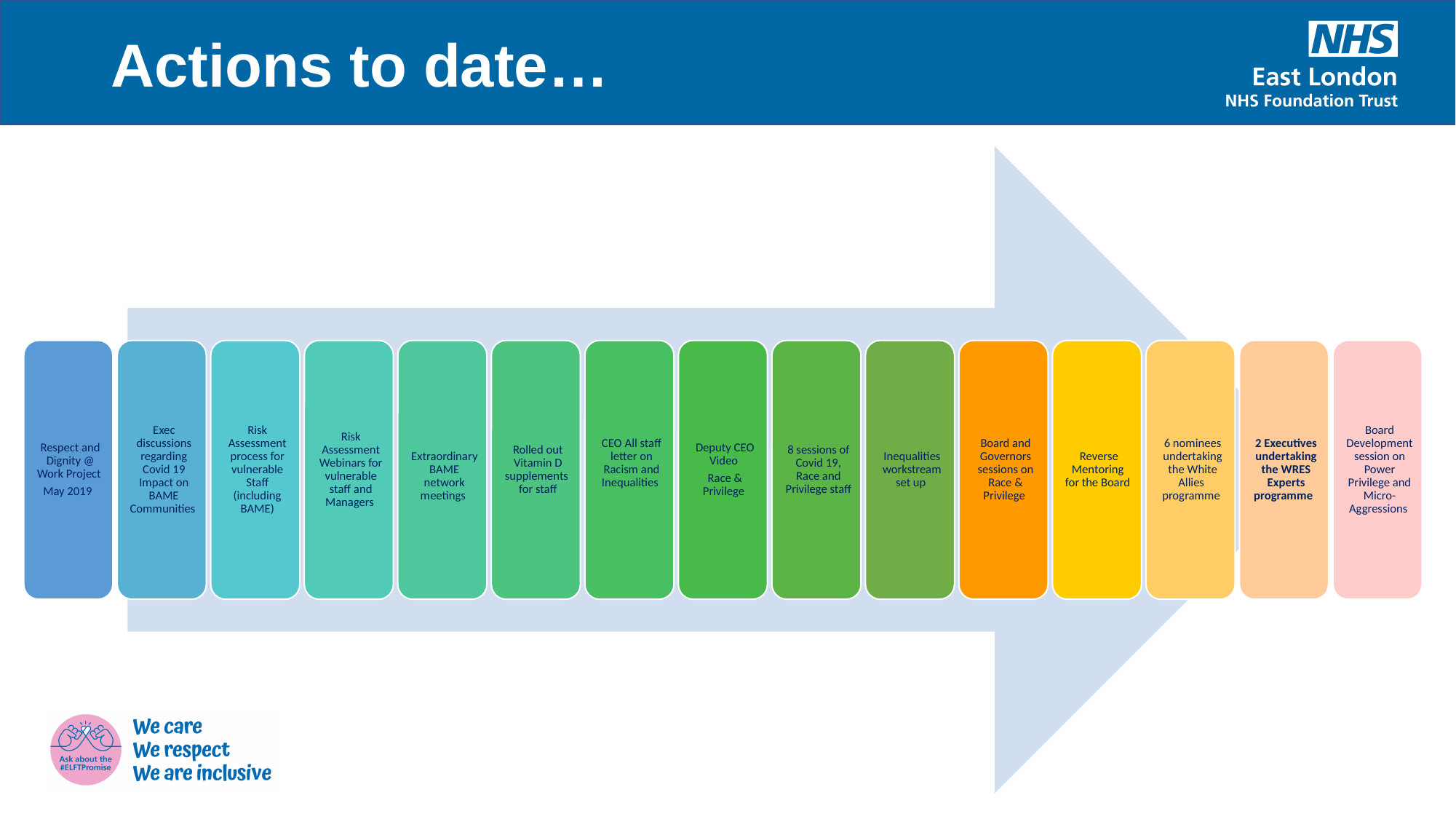

Actions to date…
Respect and Dignity @ Work Project
May 2019
Exec discussions regarding Covid 19 Impact on BAME Communities
Risk Assessment process for vulnerable Staff (including BAME)
Risk Assessment Webinars for vulnerable staff and Managers
 Extraordinary BAME network meetings
Rolled out Vitamin D supplements  for staff
CEO All staff letter on Racism and Inequalities
Deputy CEO Video
Race & Privilege
8 sessions of Covid 19, Race and Privilege staff
Inequalities workstream set up
Board and Governors sessions on Race & Privilege
Reverse Mentoring  for the Board
6 nominees undertaking the White Allies  programme
2 Executives undertaking the WRES Experts programme
Board Development session on Power Privilege and Micro- Aggressions